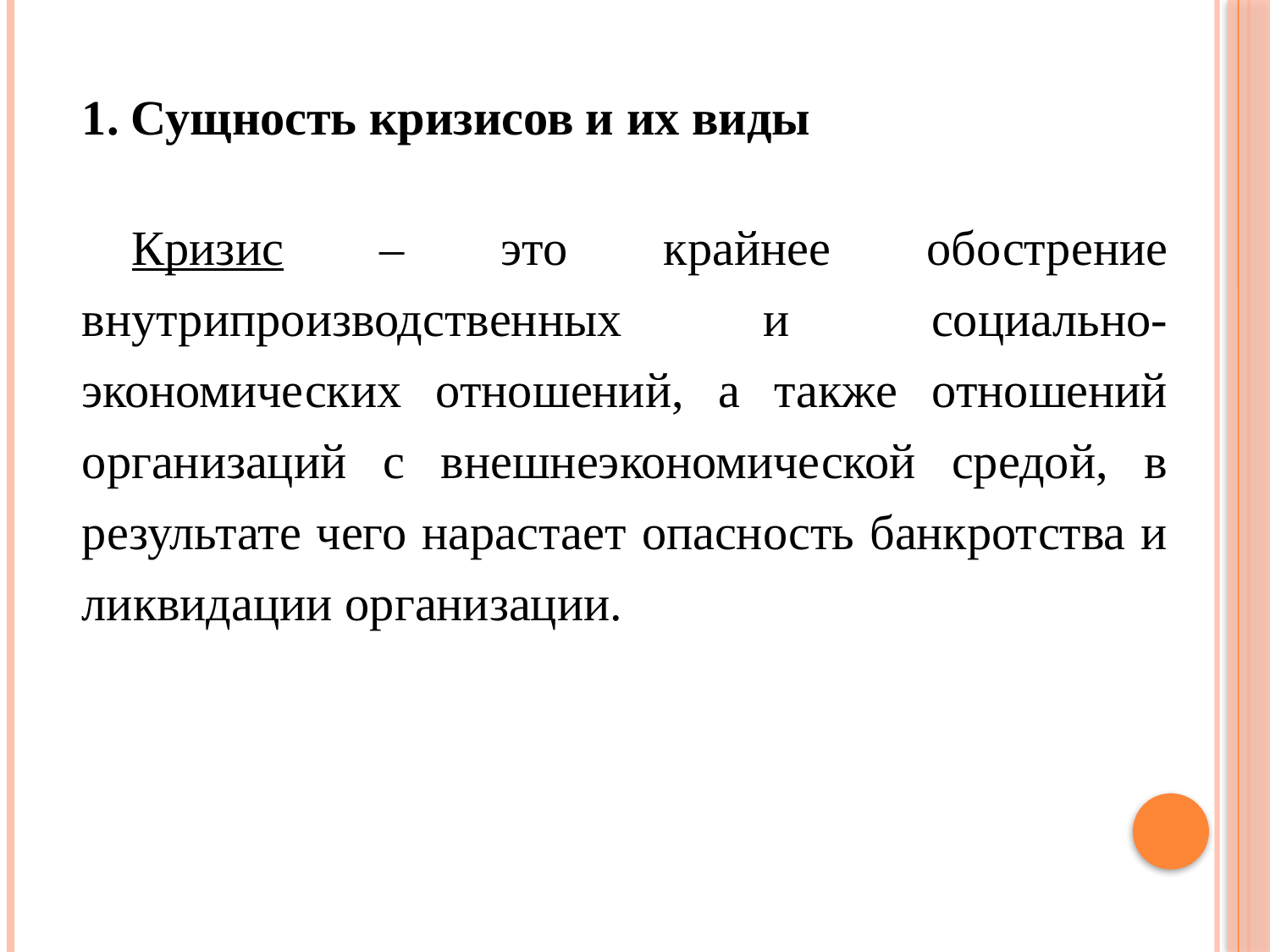

1. Сущность кризисов и их виды

Кризис – это крайнее обострение внутрипроизводственных и социально-экономических отношений, а также отношений организаций с внешнеэкономической средой, в результате чего нарастает опасность банкротства и ликвидации организации.